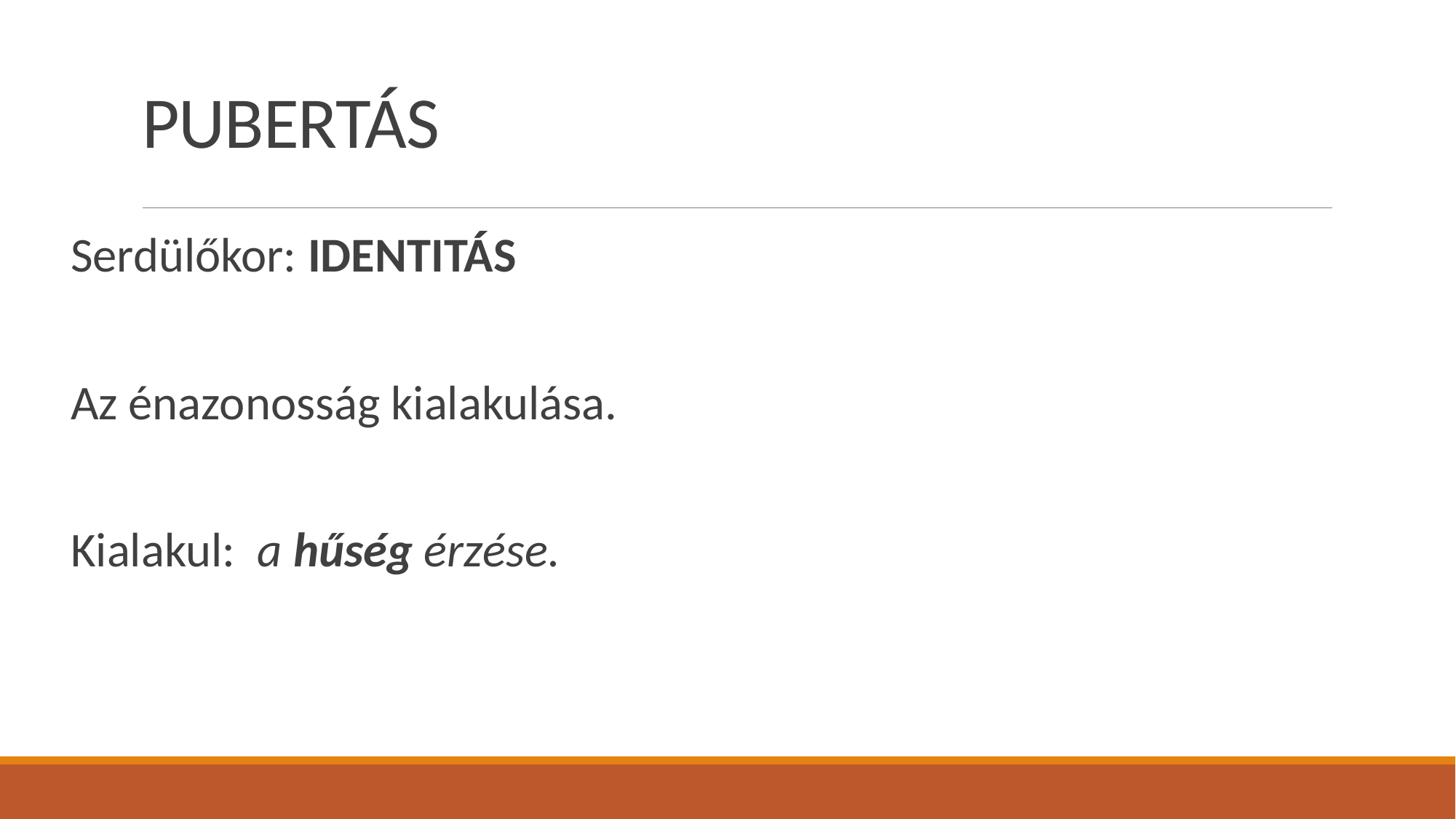

# PUBERTÁS
Serdülőkor: IDENTITÁS

Az énazonosság kialakulása.

Kialakul:  a hűség érzése.